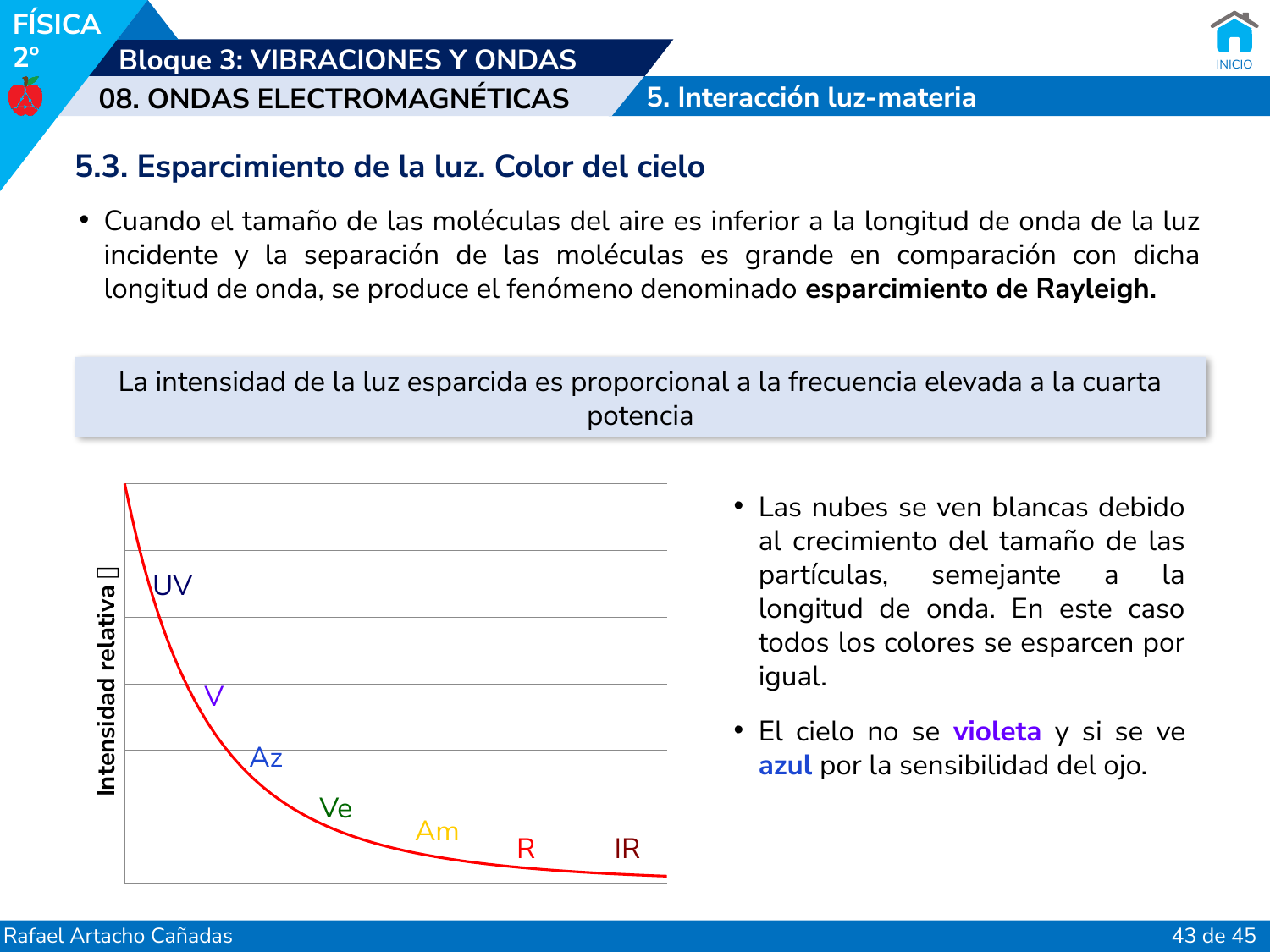

5. Interacción luz-materia
5.3. Esparcimiento de la luz. Color del cielo
Cuando el tamaño de las moléculas del aire es inferior a la longitud de onda de la luz incidente y la separación de las moléculas es grande en comparación con dicha longitud de onda, se produce el fenómeno denominado esparcimiento de Rayleigh.
La intensidad de la luz esparcida es proporcional a la frecuencia elevada a la cuarta potencia

### Chart

| Category | Serie 1 |
|---|---|
| 3000 | 1200.0 |
| 3100 | 1052.4936628403686 |
| 3200 | 926.9714355468752 |
| 3300 | 819.6161464380848 |
| 3400 | 727.3619808191952 |
| 3500 | 647.7301124531446 |
| 3600 | 578.7037037037037 |
| 3700 | 518.6320705638417 |
| 3800 | 466.1566439790978 |
| 3900 | 420.15335597493083 |
| 4000 | 379.6875 |
| 4100 | 343.9781354474067 |
| 4200 | 312.3698458975428 |
| 4300 | 284.3102011494674 |
| 4400 | 259.3316713339253 |
| 4500 | 237.03703703703707 |
| 4600 | 217.08756043610478 |
| 4700 | 199.19334890948818 |
| 4800 | 183.10546875 |
| 4900 | 168.60946284182228 |
| 5000 | 155.52 |
| 5100 | 143.67644065564352 |
| 5200 | 132.93914778894296 |
| 5300 | 123.18640650677693 |
| 5400 | 114.31184270690441 |
| 5500 | 106.22225257837579 |
| 5600 | 98.83577155351932 |
| 5700 | 92.08032473661189 |
| 5800 | 85.8923115423714 |
| 5900 | 80.21548586362987 |
| 6000 | 75.0 |
| 6100 | 70.20158616583853 |
| 6200 | 65.78085392752304 |
| 6300 | 61.702685609391146 |
| 6400 | 57.93571472167969 |
| 6500 | 54.45187493435103 |
| 6600 | 51.2260091523803 |
| 6700 | 48.23552992411689 |
| 6800 | 45.46012380119971 |
| 6900 | 42.88149341947747 |
| 7000 | 40.48313202832154 |
| 7100 | 38.250125995206695 |
| 7200 | 36.168981481481474 |
| 7300 | 34.227472046596134 |
| 7400 | 32.414504410240085 |
| 7500 | 30.72 |
| 7600 | 29.134790248693616 |
| 7700 | 27.65052389066425 |
| 7800 | 26.259584748433177 |
| 7900 | 24.955018707149797 |
| 8000 | 23.730468750000004 |
UV
V
Az
Ve
Am
R
IR
Las nubes se ven blancas debido al crecimiento del tamaño de las partículas, semejante a la longitud de onda. En este caso todos los colores se esparcen por igual.
El cielo no se violeta y si se ve azul por la sensibilidad del ojo.